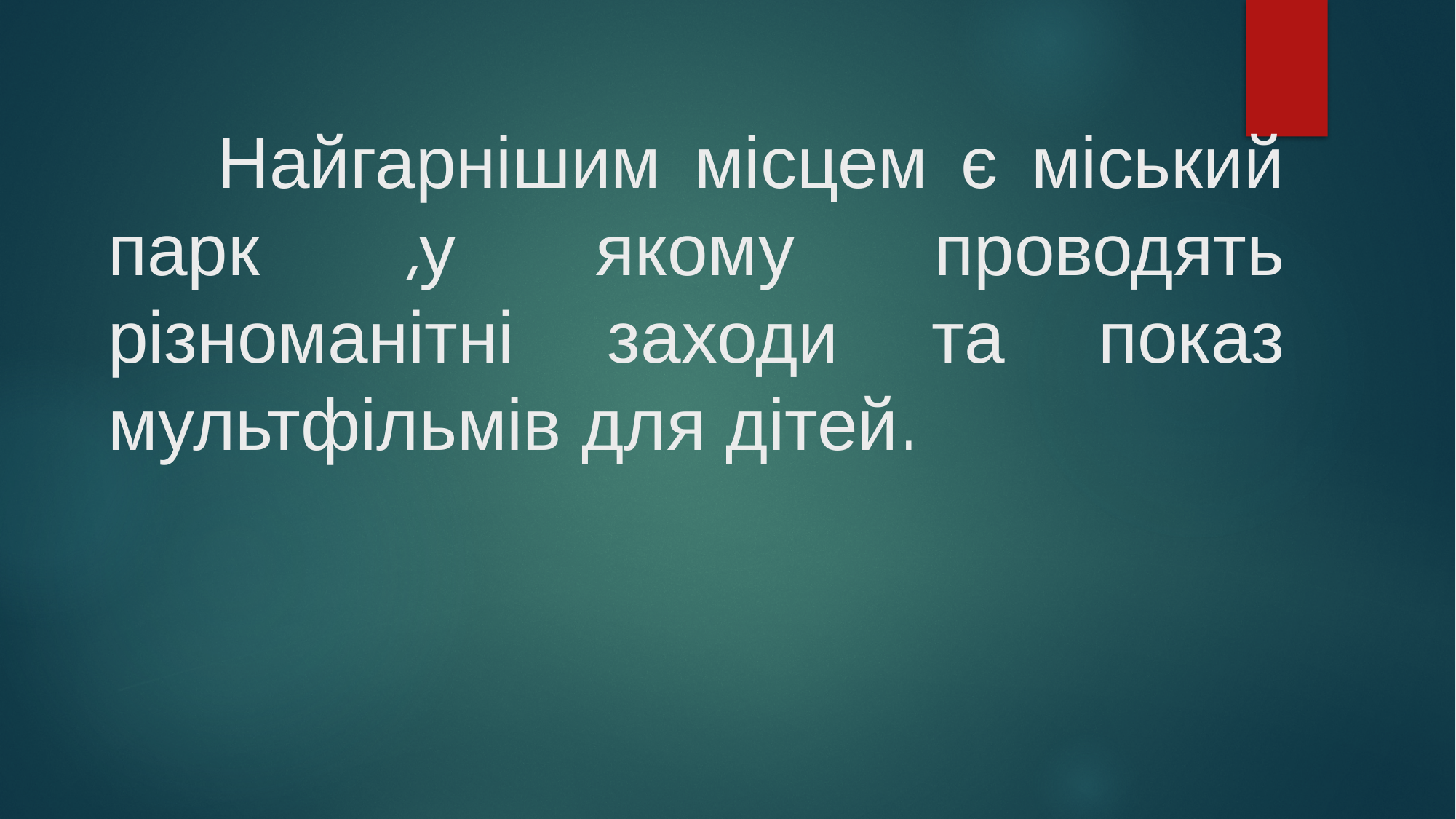

# Найгарнішим місцем є міський парк ,у якому проводять різноманітні заходи та показ мультфільмів для дітей.